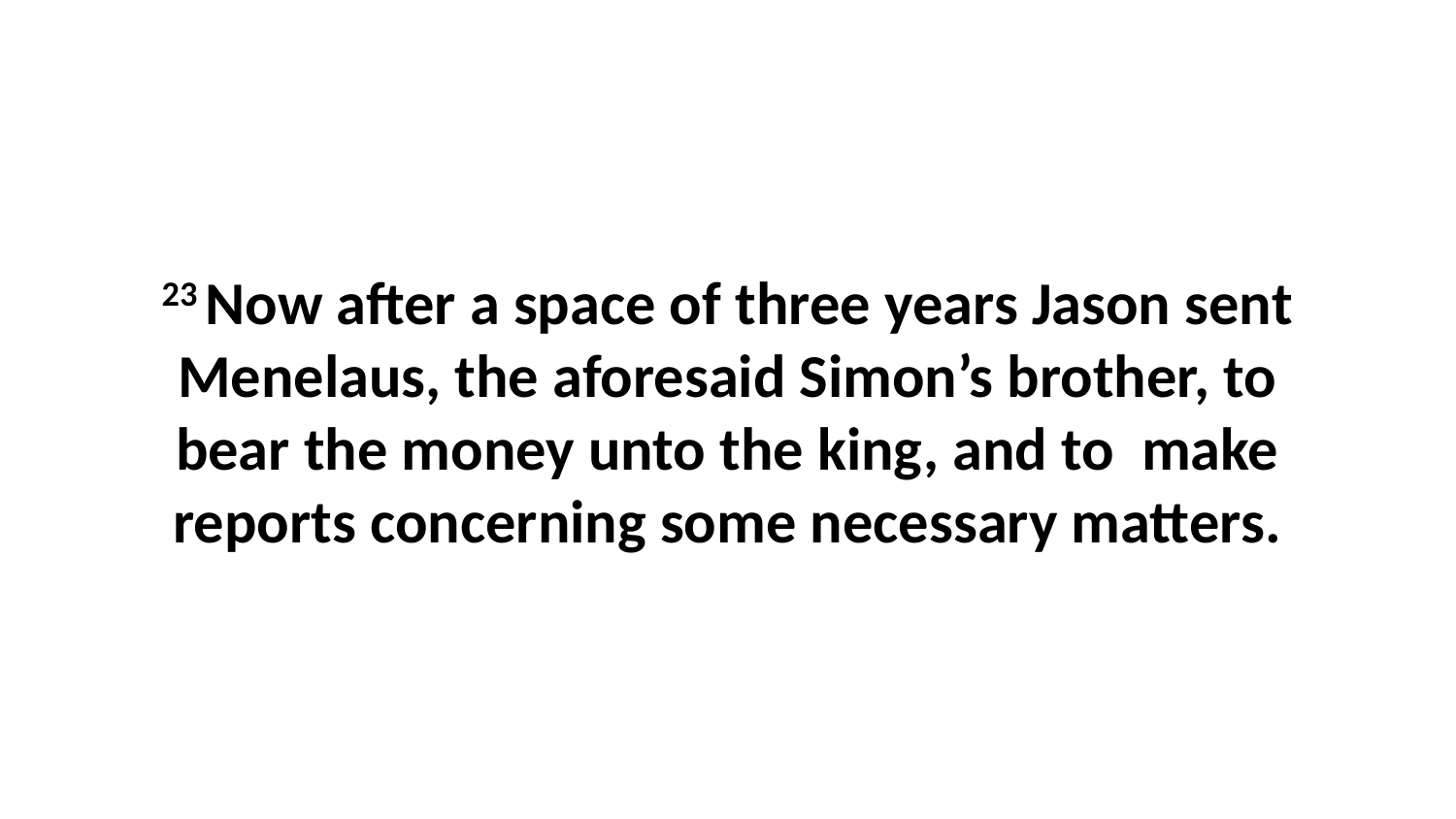

23 Now after a space of three years Jason sent Menelaus, the aforesaid Simon’s brother, to bear the money unto the king, and to  make reports concerning some necessary matters.